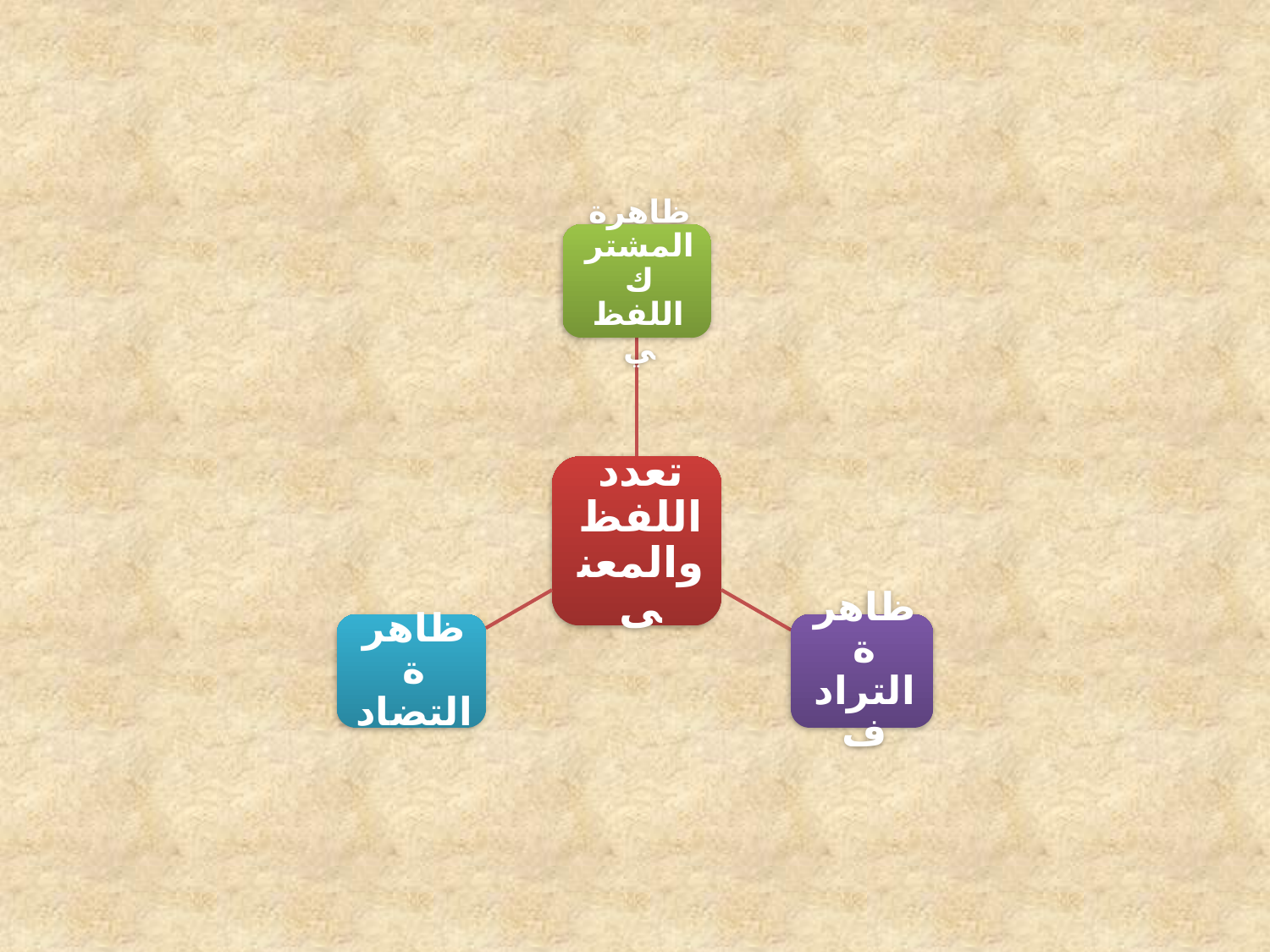

تعدد اللفظ والمعنى
ظاهرة المشترك اللفظي
ظاهرة الترادف
ظاهرة التضاد
# اسم الاشارة
2